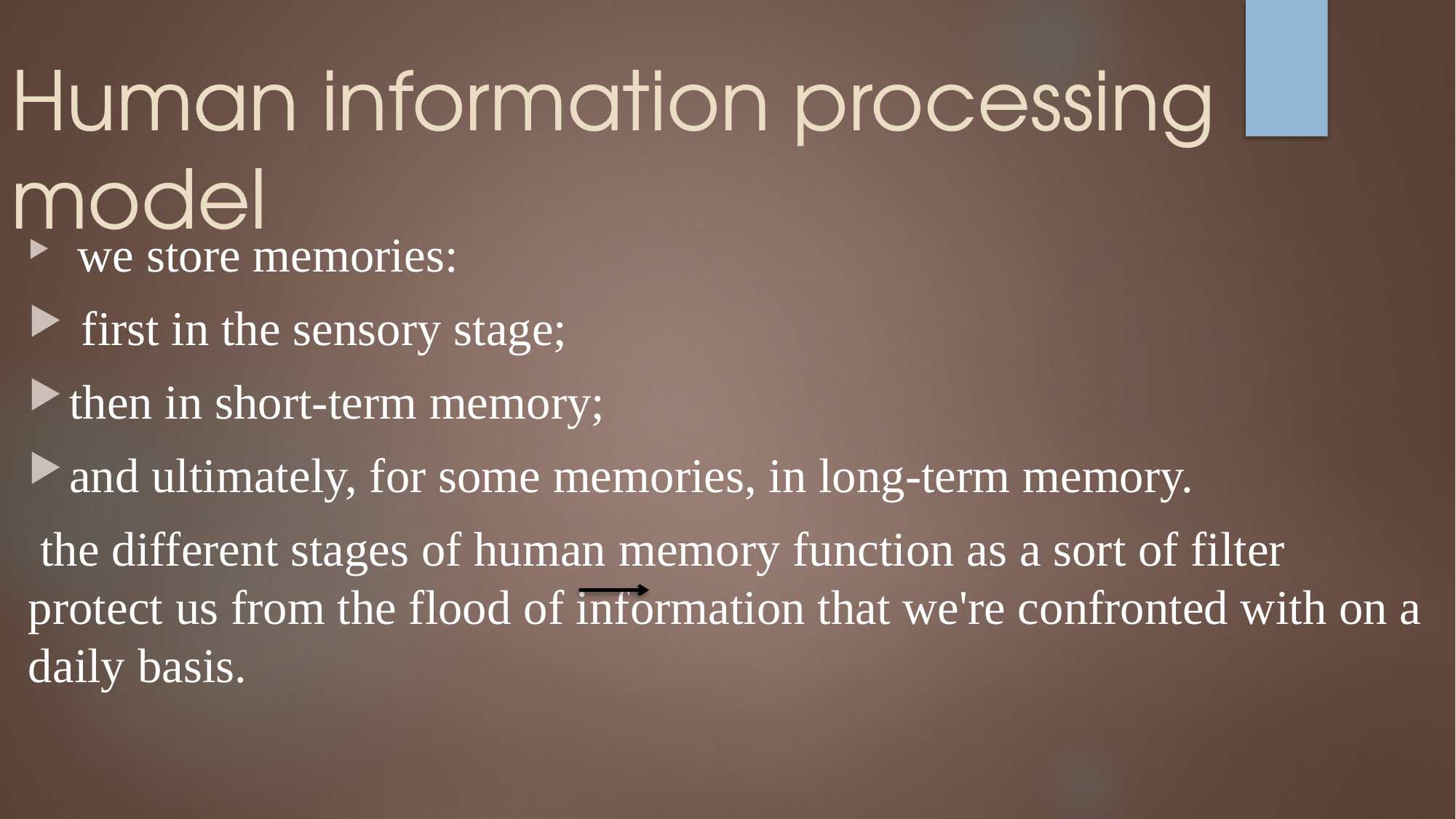

# Human information processing model
 we store memories:
 first in the sensory stage;
then in short-term memory;
and ultimately, for some memories, in long-term memory.
 the different stages of human memory function as a sort of filter        protect us from the flood of information that we're confronted with on a daily basis.